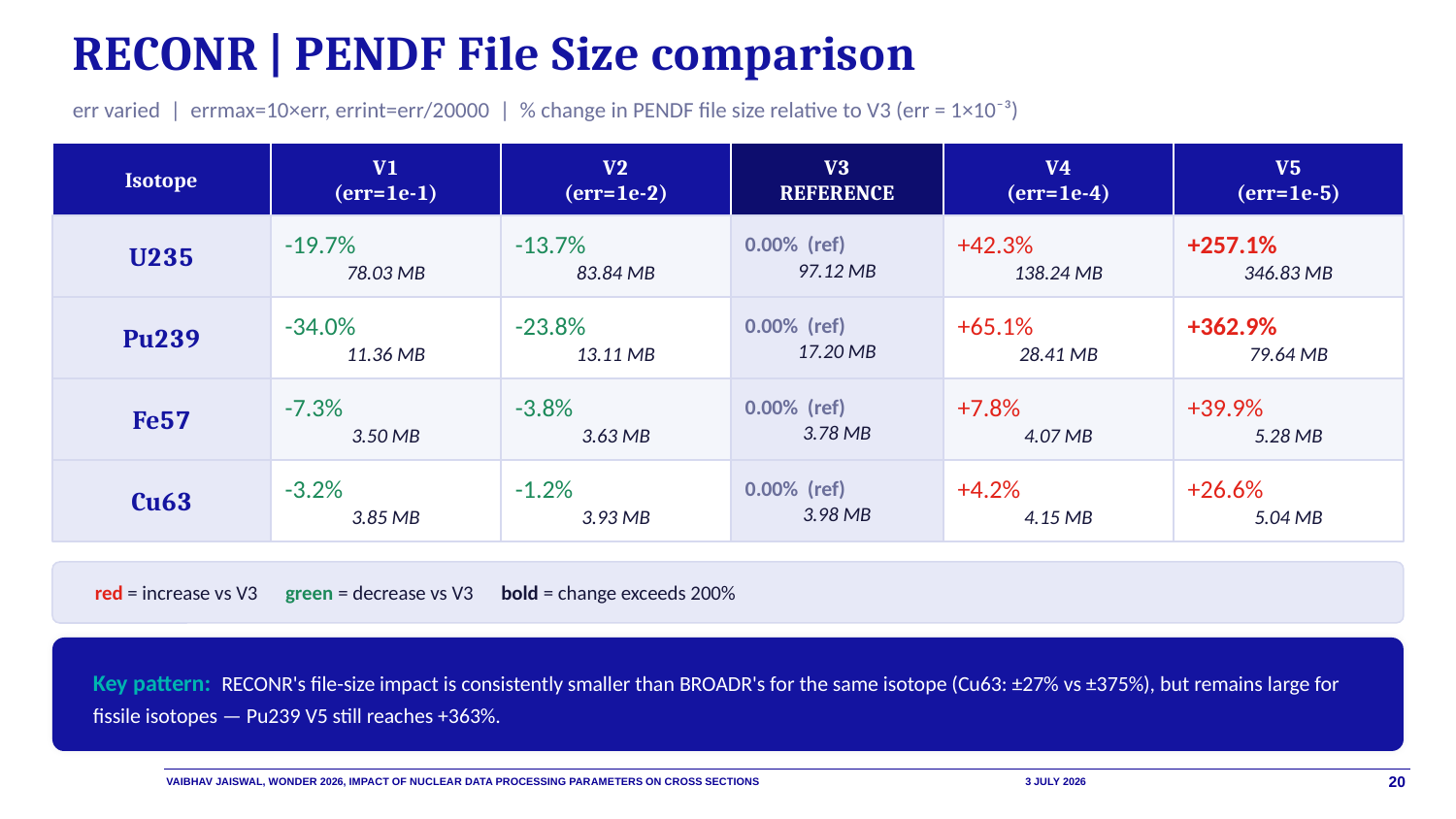

RECONR | PENDF File Size comparison
err varied  |  errmax=10×err, errint=err/20000  |  % change in PENDF file size relative to V3 (err = 1×10⁻³)

Isotope

V1
(err=1e-1)

V2
(err=1e-2)

V3
REFERENCE

V4
(err=1e-4)

V5
(err=1e-5)

U235

-19.7%
78.03 MB

-13.7%
83.84 MB

0.00%  (ref)
97.12 MB

+42.3%
138.24 MB

+257.1%
346.83 MB

Pu239

-34.0%
11.36 MB

-23.8%
13.11 MB

0.00%  (ref)
17.20 MB

+65.1%
28.41 MB

+362.9%
79.64 MB

Fe57

-7.3%
3.50 MB

-3.8%
3.63 MB

0.00%  (ref)
3.78 MB

+7.8%
4.07 MB

+39.9%
5.28 MB

Cu63

-3.2%
3.85 MB

-1.2%
3.93 MB

0.00%  (ref)
3.98 MB

+4.2%
4.15 MB

+26.6%
5.04 MB

   red = increase vs V3      green = decrease vs V3      bold = change exceeds 200%

Key pattern:  RECONR's file-size impact is consistently smaller than BROADR's for the same isotope (Cu63: ±27% vs ±375%), but remains large for fissile isotopes — Pu239 V5 still reaches +363%.
Vaibhav Jaiswal, WONDER 2026, Impact of Nuclear Data Processing parameters on cross sections
3 July 2026
20